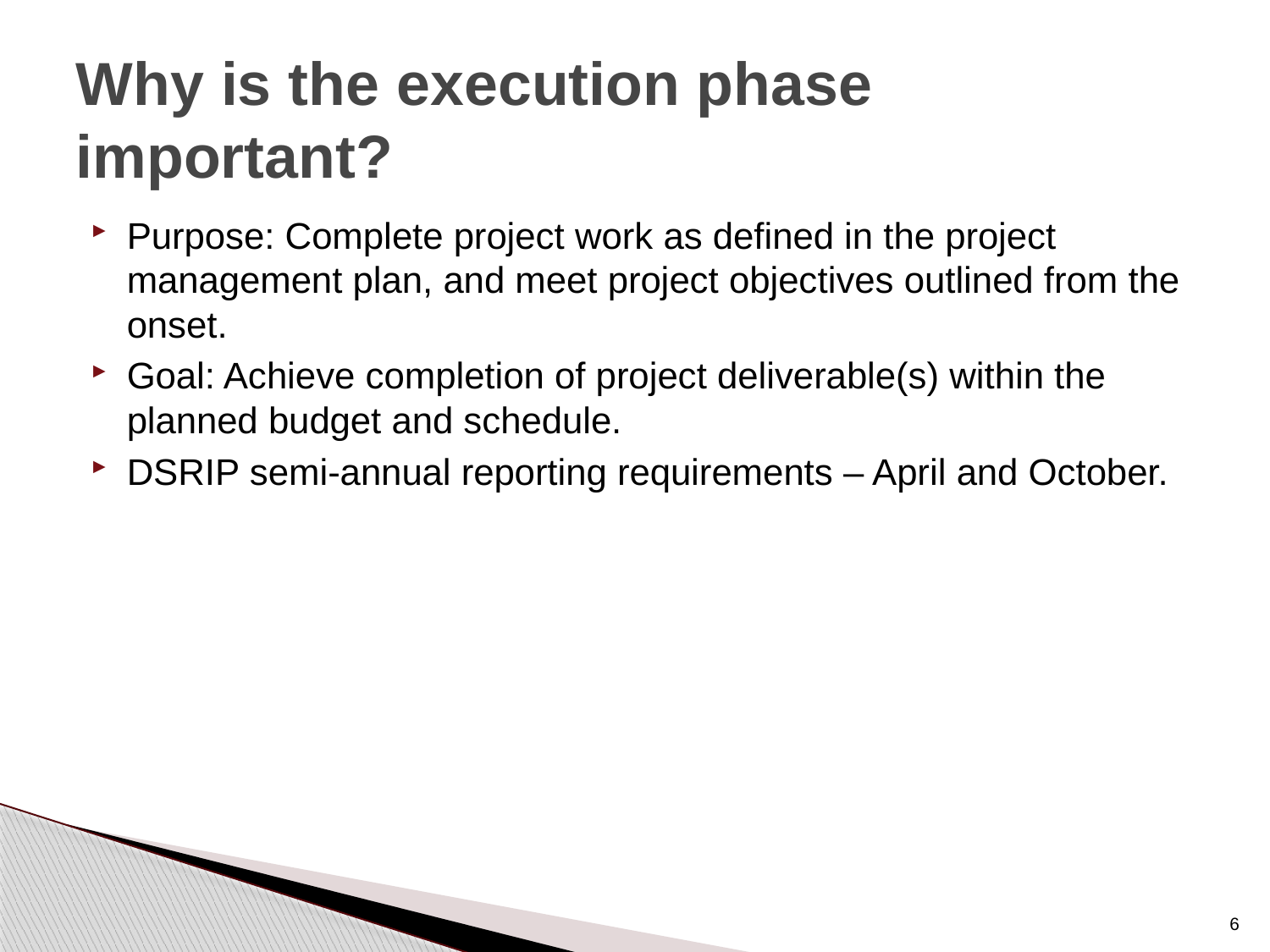

# Why is the execution phase important?
Purpose: Complete project work as defined in the project management plan, and meet project objectives outlined from the onset.
Goal: Achieve completion of project deliverable(s) within the planned budget and schedule.
DSRIP semi-annual reporting requirements – April and October.
6